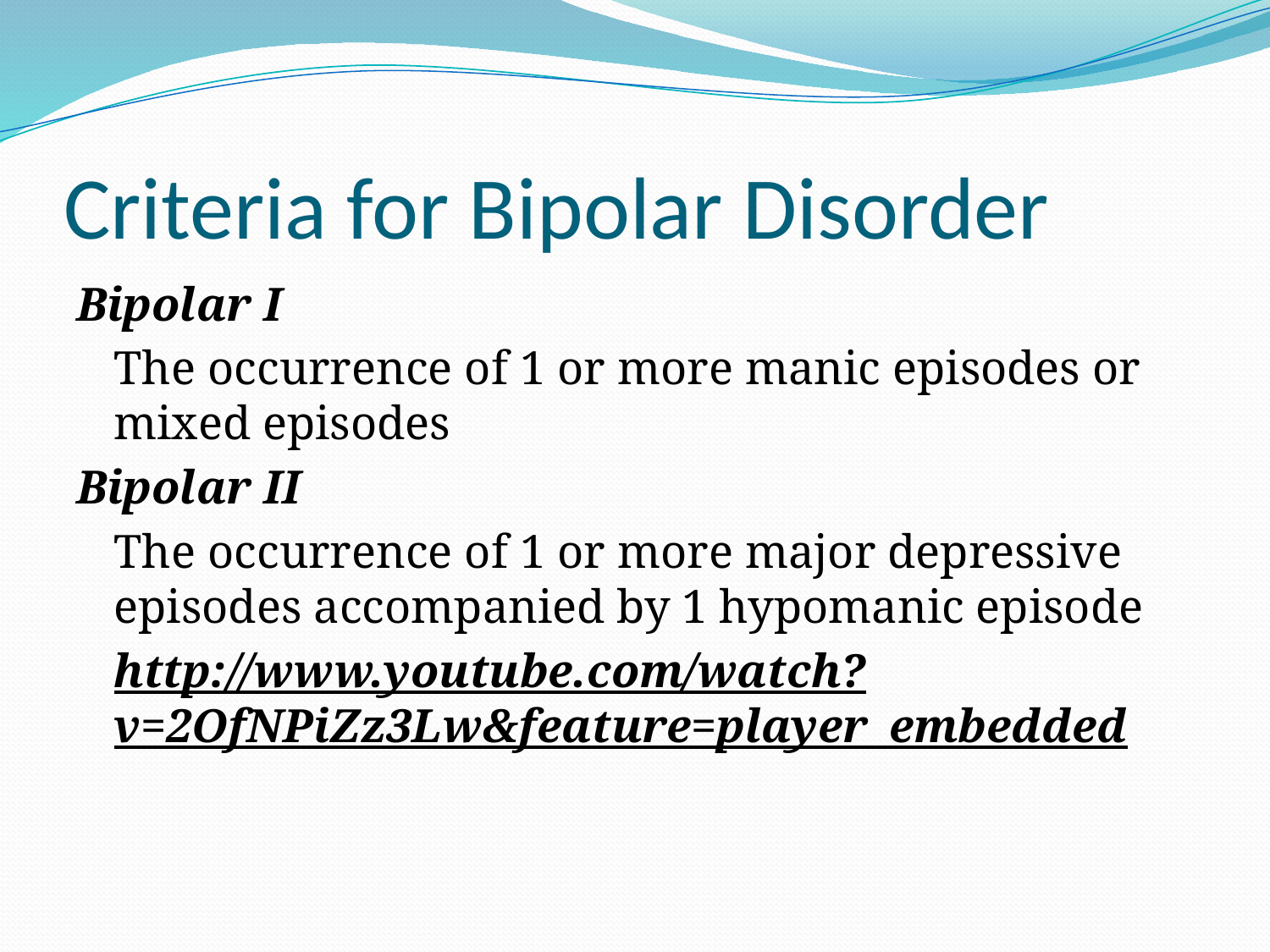

# Criteria for Bipolar Disorder
Bipolar I
	The occurrence of 1 or more manic episodes or mixed episodes
Bipolar II
	The occurrence of 1 or more major depressive episodes accompanied by 1 hypomanic episode
	http://www.youtube.com/watch?v=2OfNPiZz3Lw&feature=player_embedded